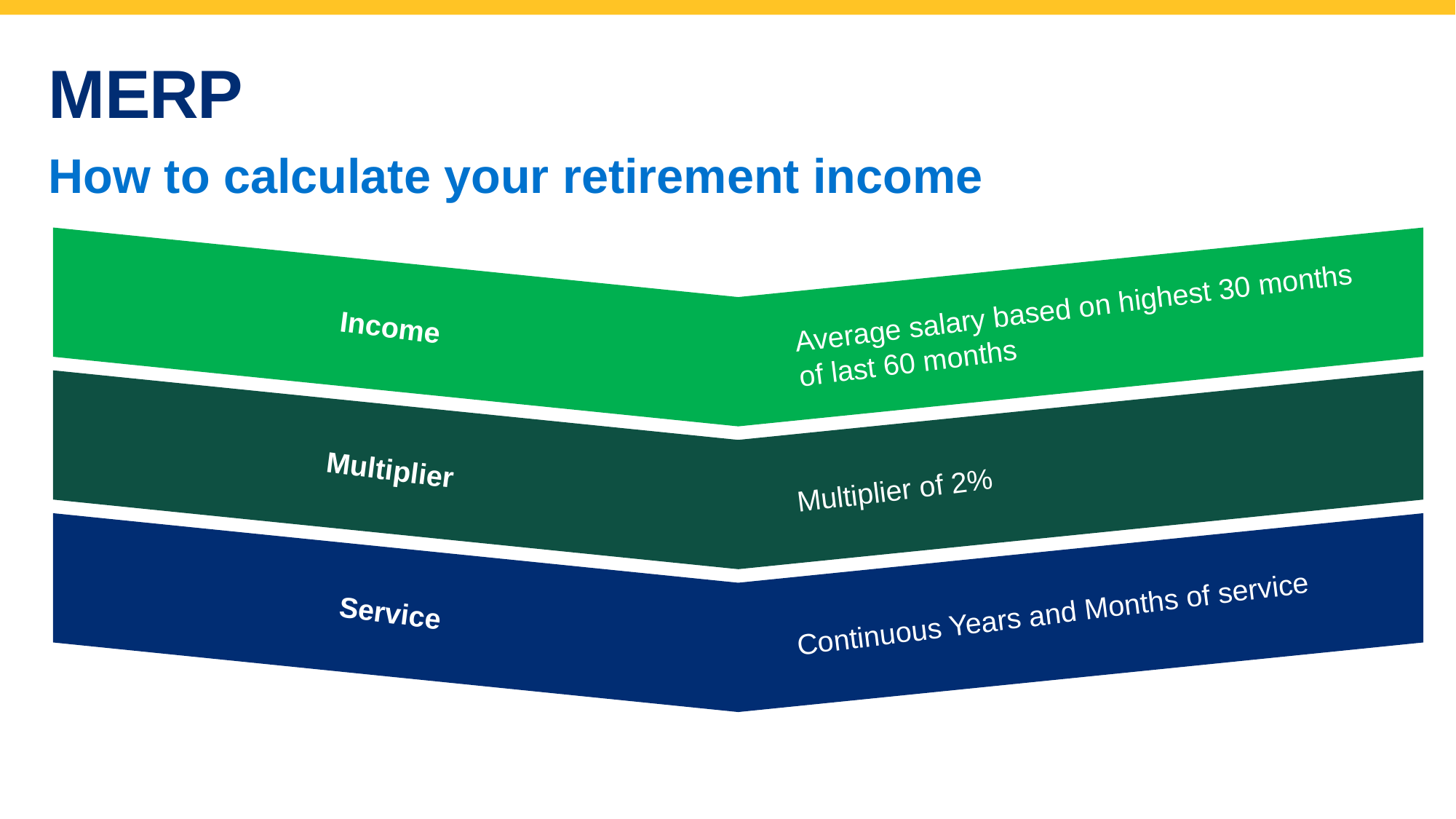

# MERP
How to calculate your retirement income

Average salary based on highest 30 months
of last 60 months
Income

Multiplier of 2%
Multiplier

Continuous Years and Months of service
Service